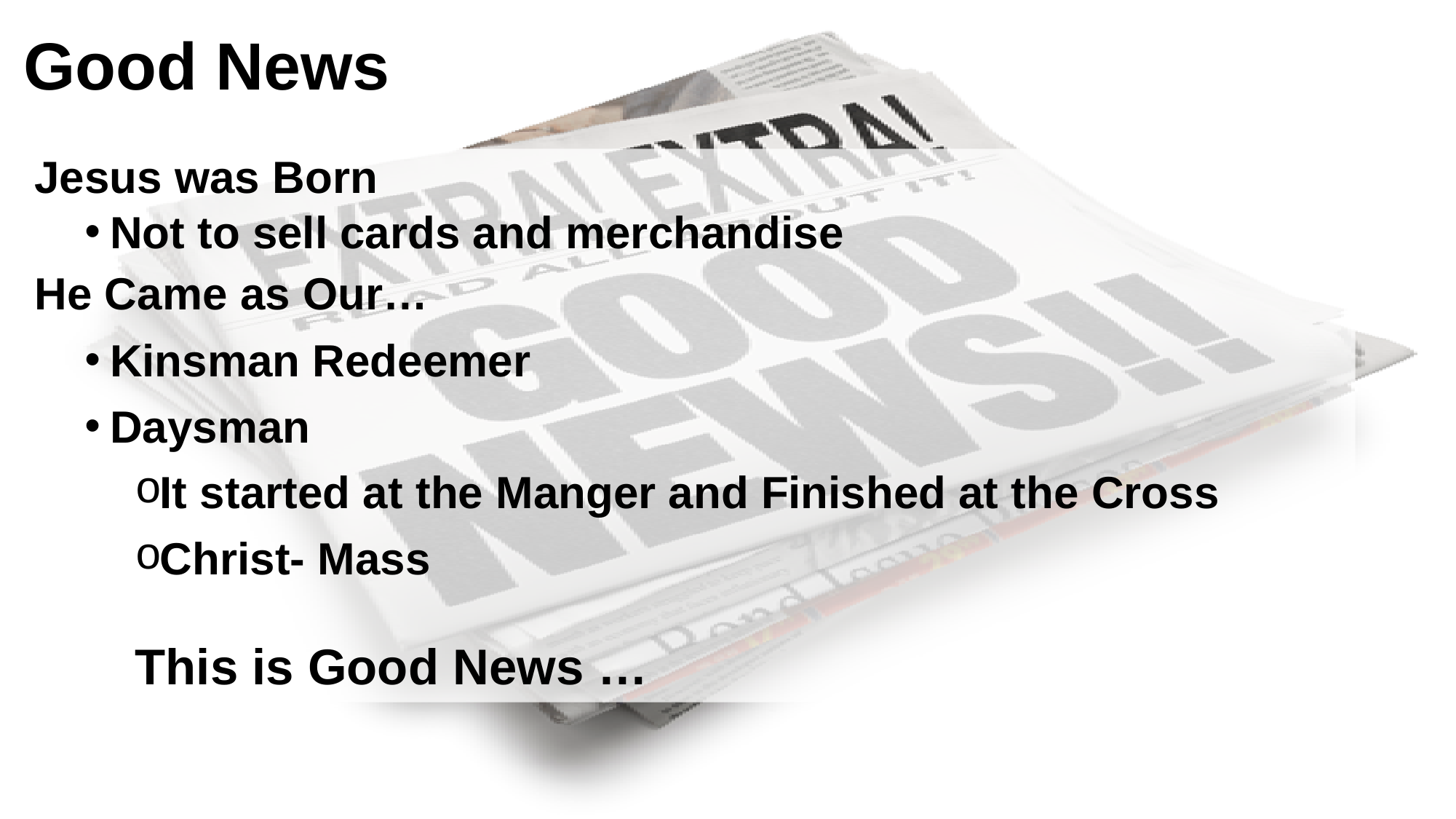

# Good News
Jesus was Born
Not to sell cards and merchandise
He Came as Our…
Kinsman Redeemer
Daysman
It started at the Manger and Finished at the Cross
Christ- Mass

This is Good News …